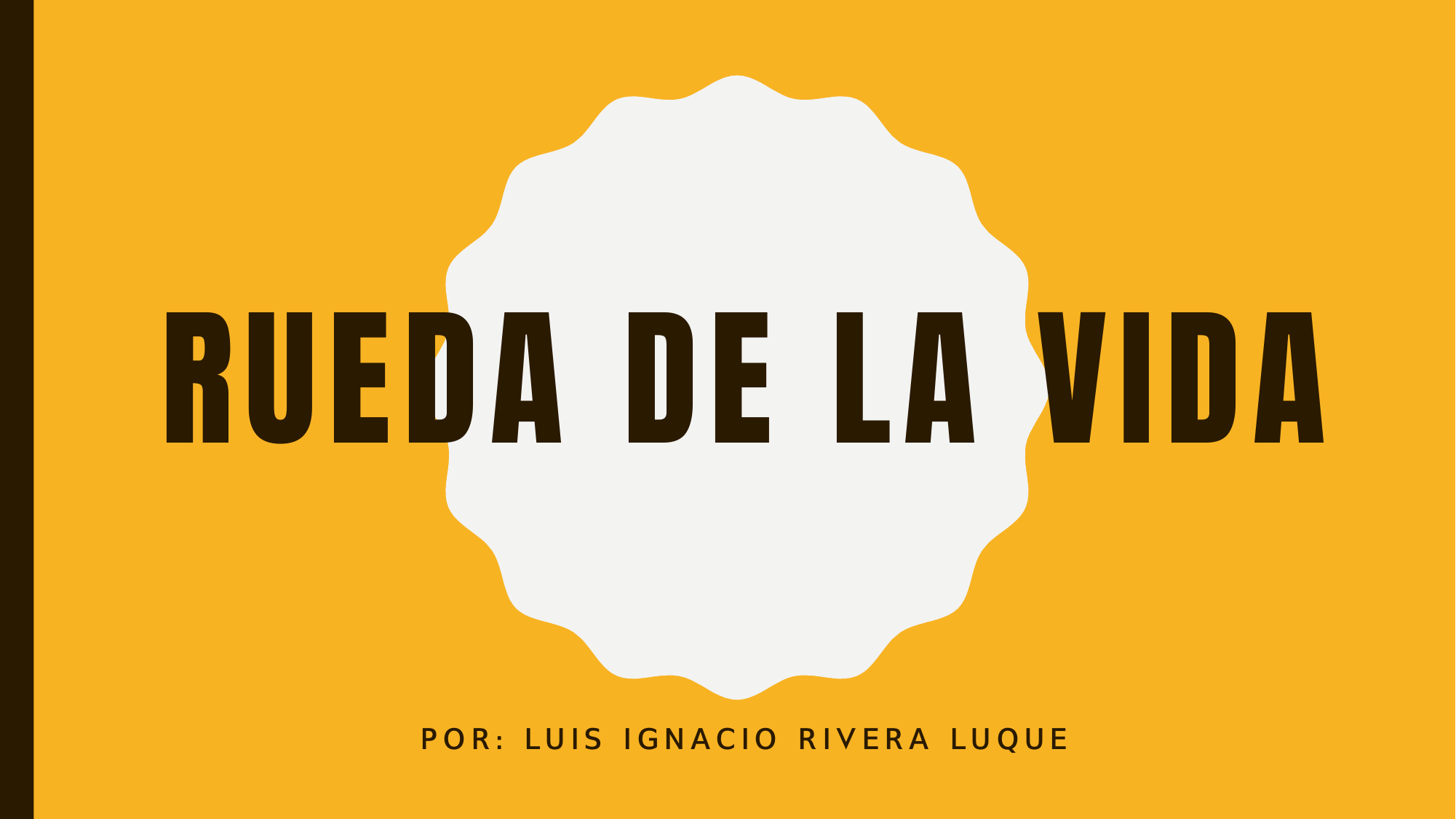

# Rueda de la vida
Por: Luis Ignacio rivera luque